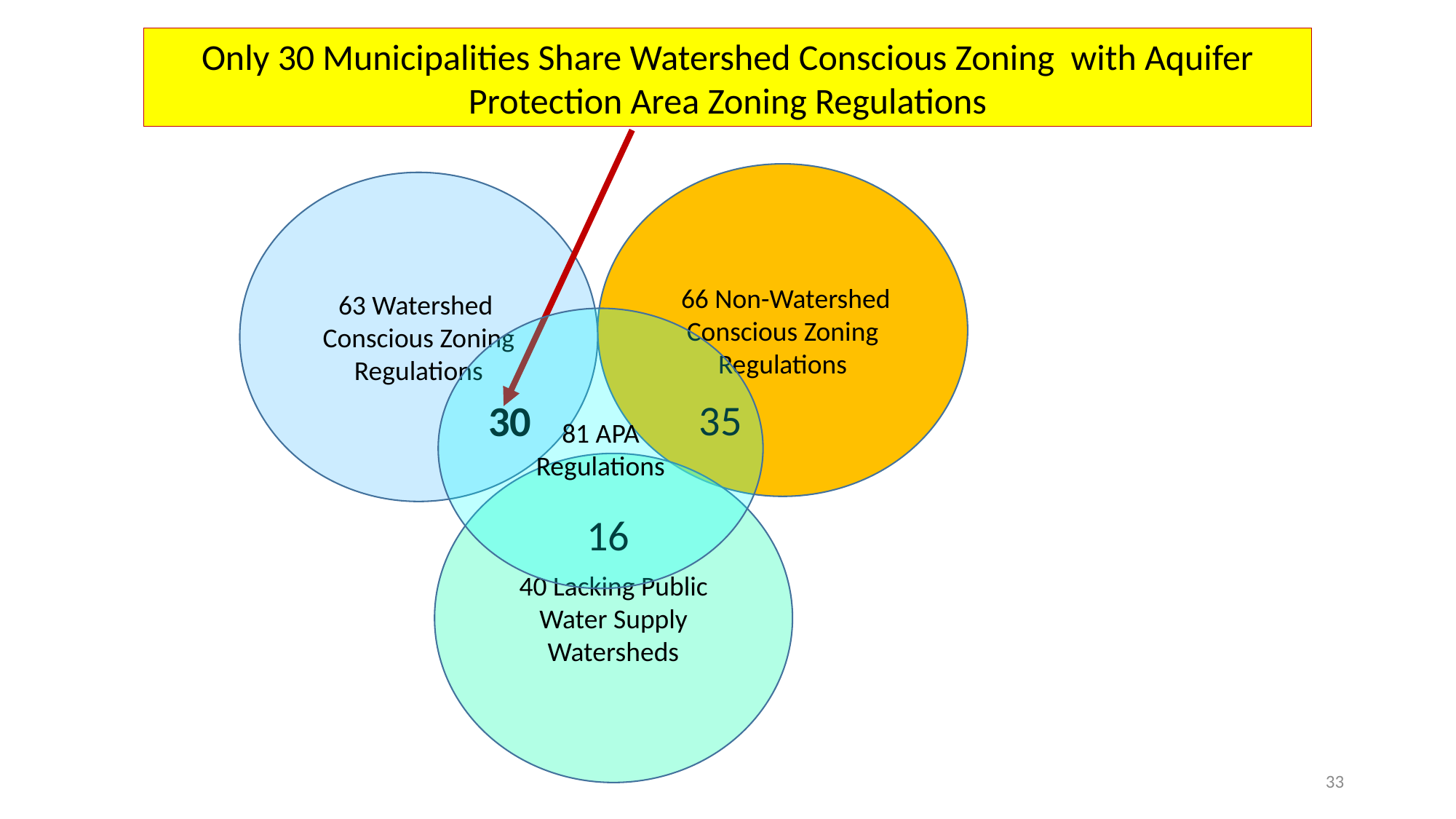

Only 30 Municipalities Share Watershed Conscious Zoning  with Aquifer Protection Area Zoning Regulations
  66 Non-Watershed
Conscious Zoning Regulations
63 Watershed
Conscious Zoning Regulations
81 APA Regulations
35
30
40 Lacking Public Water Supply Watersheds
16
33